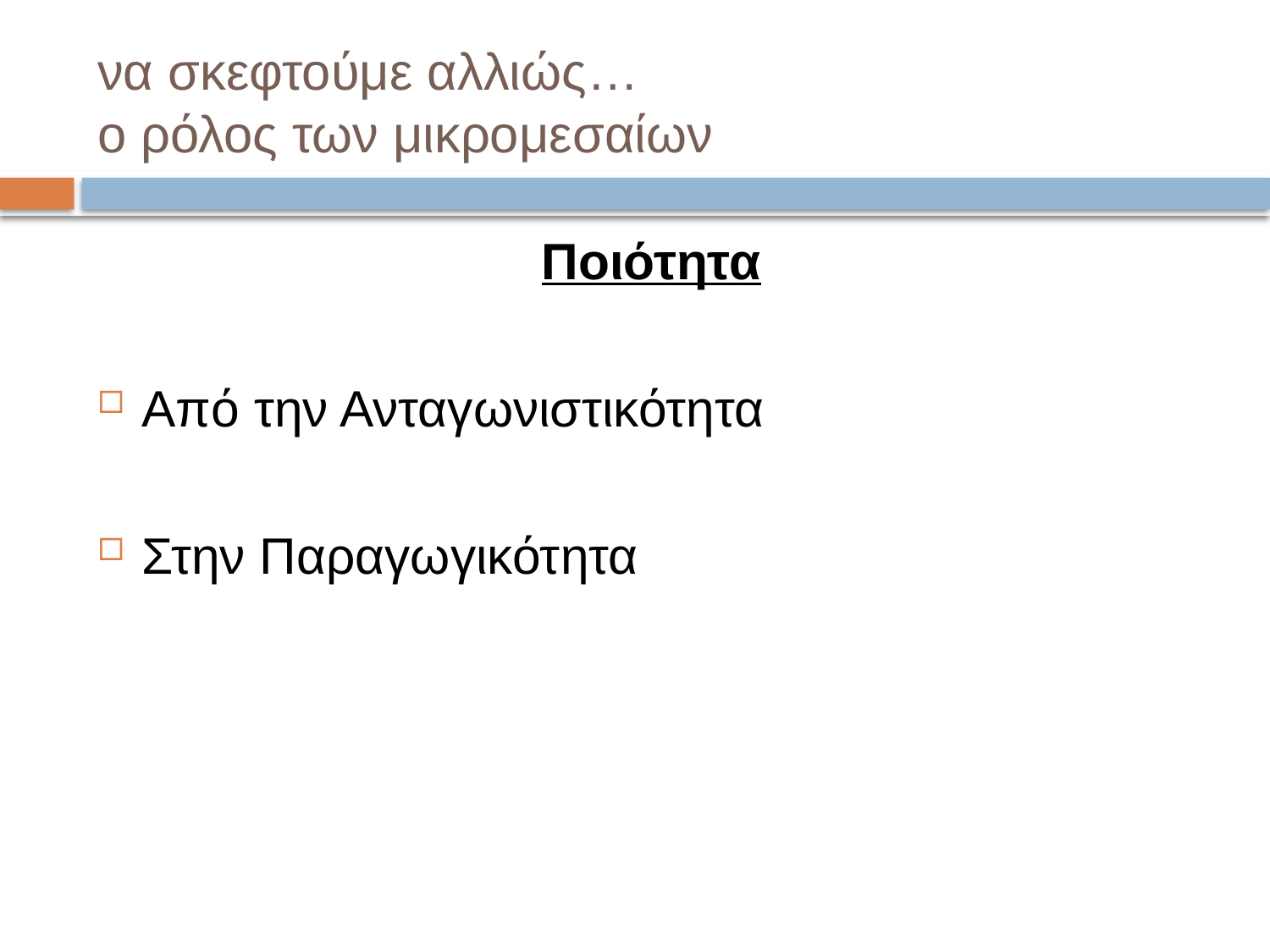

# να σκεφτούμε αλλιώς… ο ρόλος των μικρομεσαίων
Ποιότητα

Από την Ανταγωνιστικότητα

Στην Παραγωγικότητα